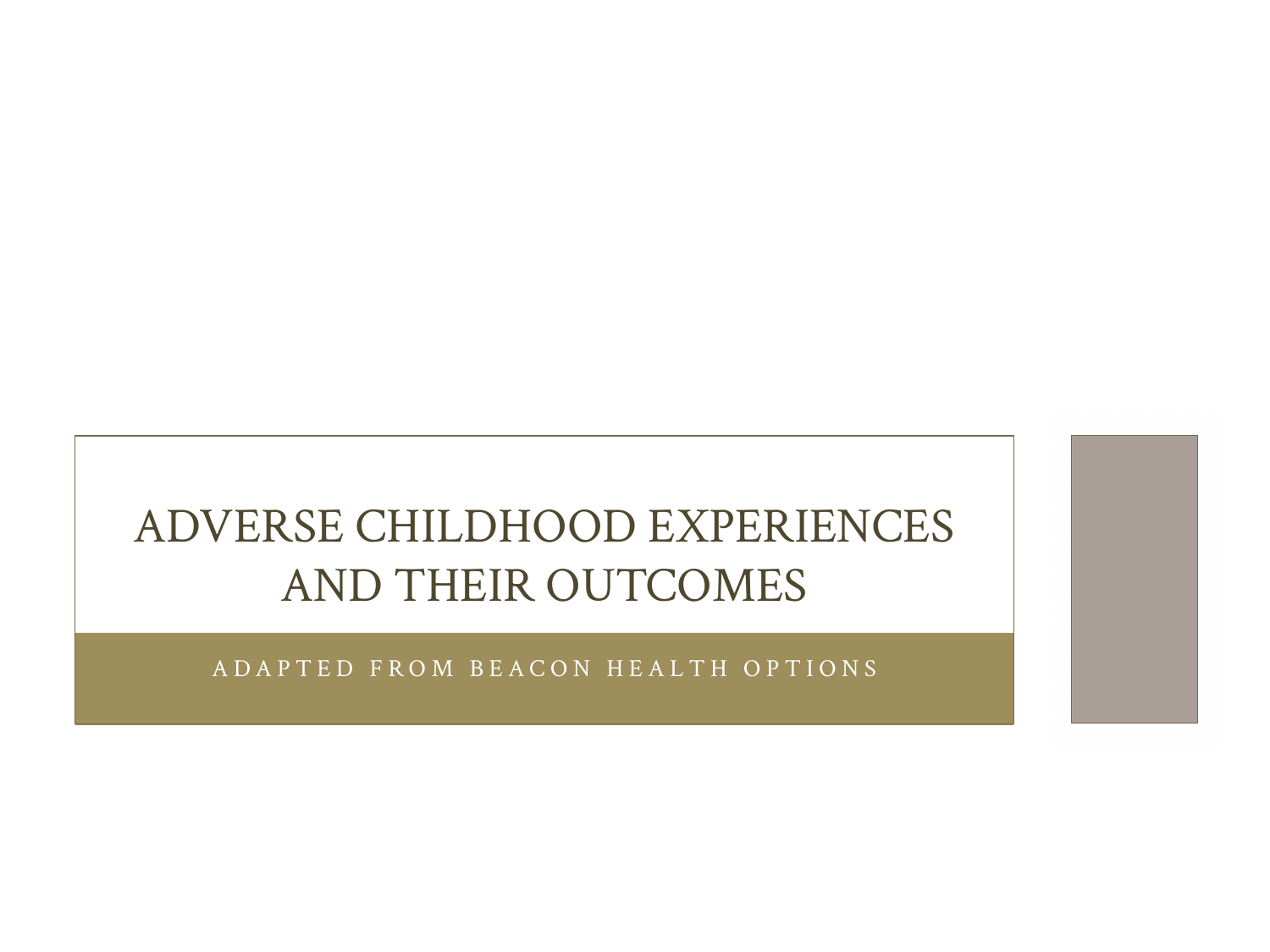

# Adverse childhood experiences and their Outcomes
Adapted from beacon health options